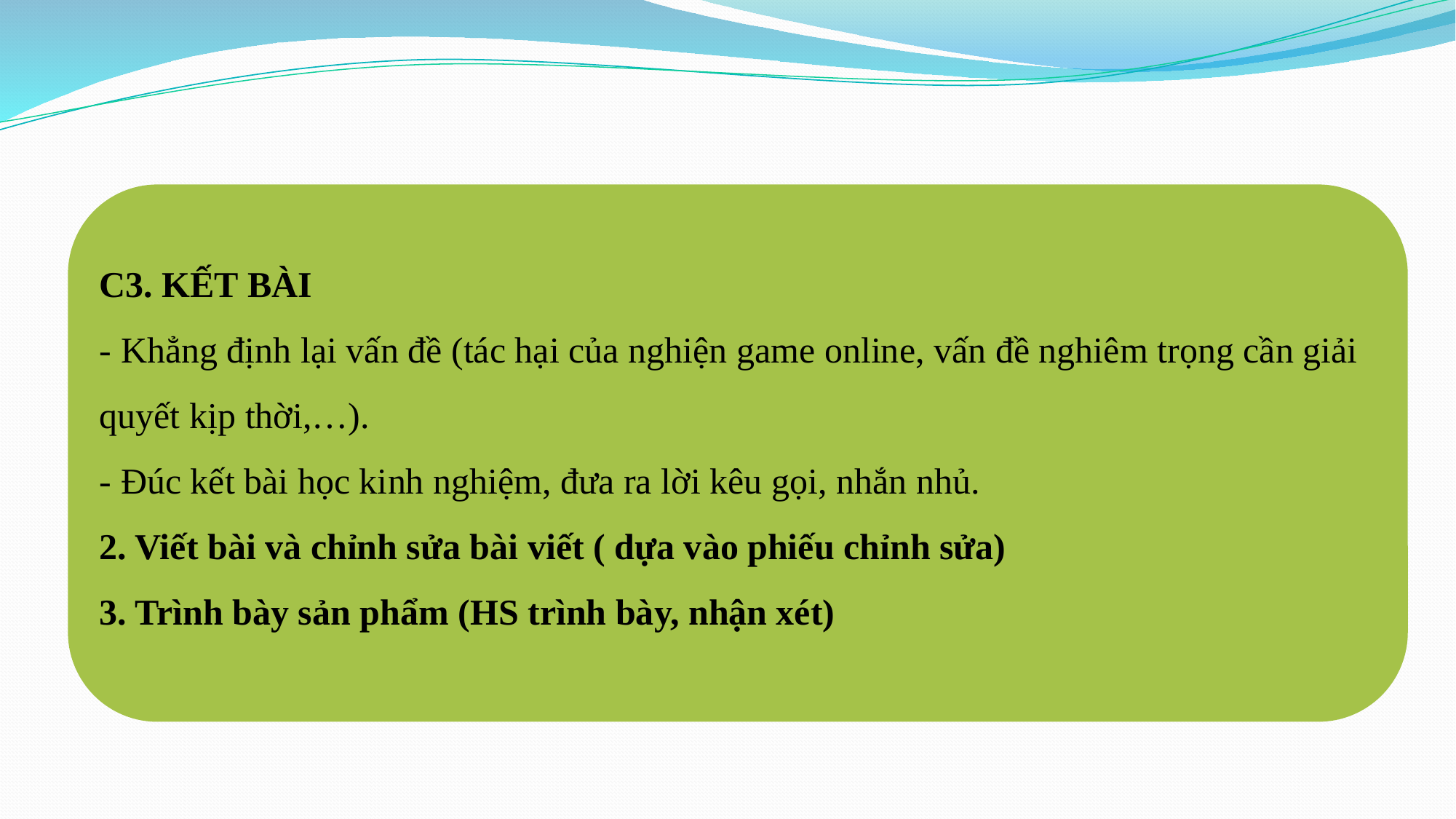

C3. KẾT BÀI
- Khẳng định lại vấn đề (tác hại của nghiện game online, vấn đề nghiêm trọng cần giải quyết kịp thời,…).
- Đúc kết bài học kinh nghiệm, đưa ra lời kêu gọi, nhắn nhủ.
2. Viết bài và chỉnh sửa bài viết ( dựa vào phiếu chỉnh sửa)
3. Trình bày sản phẩm (HS trình bày, nhận xét)